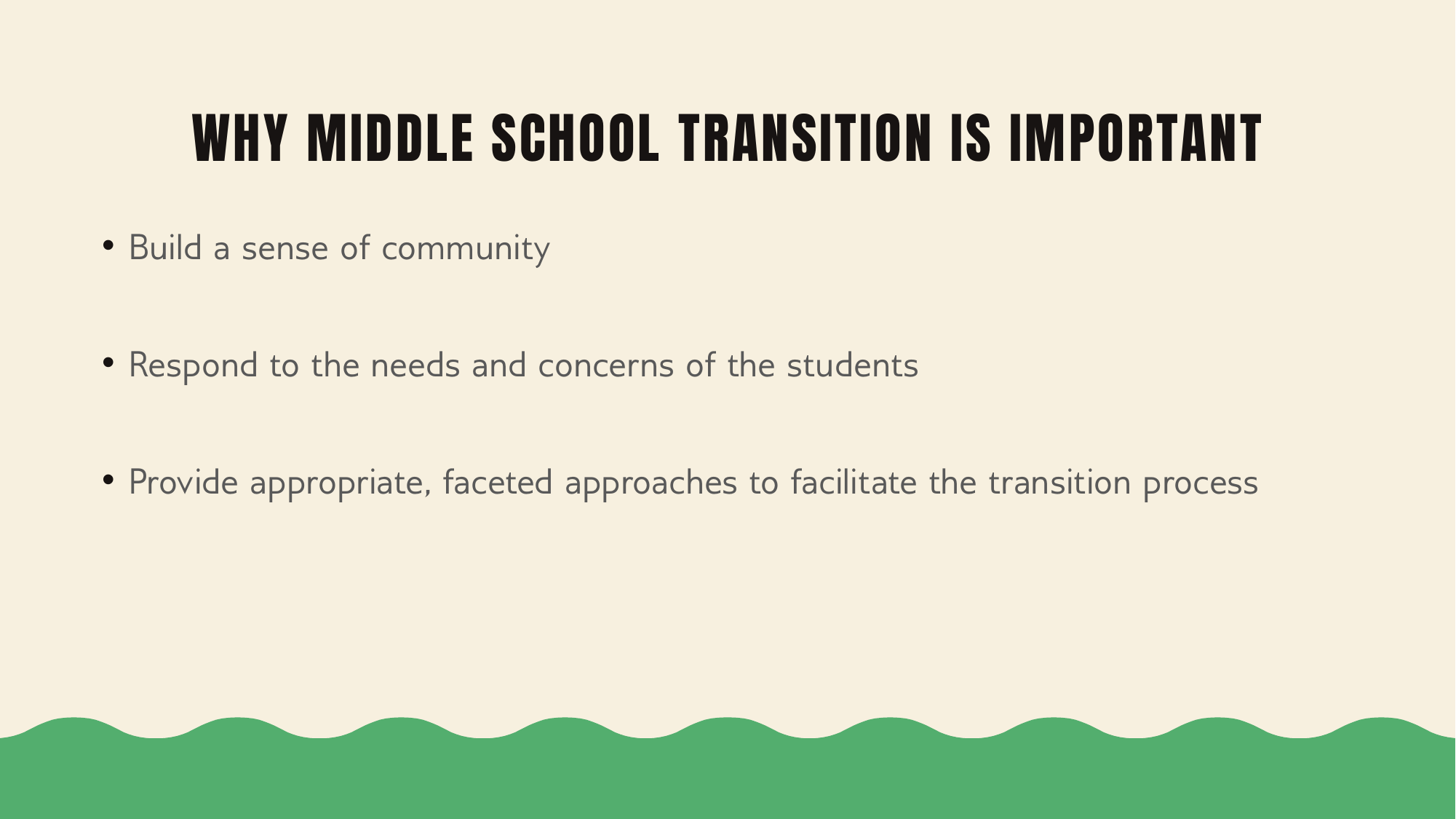

# Why middle school transition is important
Build a sense of community

Respond to the needs and concerns of the students

Provide appropriate, faceted approaches to facilitate the transition process